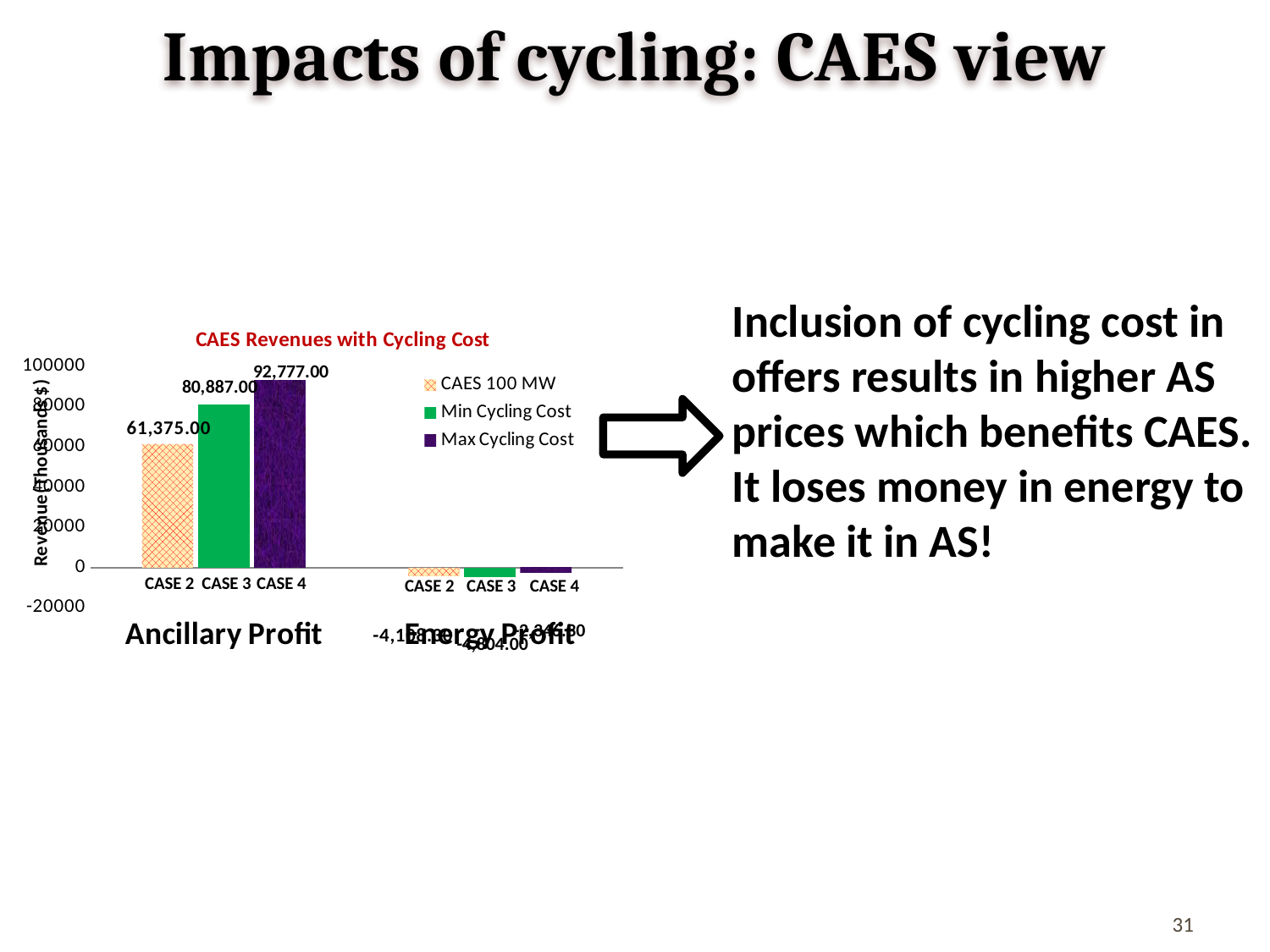

Impacts of cycling: CAES view
Inclusion of cycling cost in offers results in higher AS prices which benefits CAES. It loses money in energy to make it in AS!

### Chart: CAES Revenues with Cycling Cost

| Category |  |  |  |
|---|---|---|---|
| Ancillary Profit | 61375.0 | 80887.0 | 92777.0 |
| Energy Profit | -4108.3 | -4804.0 | -2346.3 |
CASE 2
CASE 3
CASE 4
CASE 2
CASE 3
CASE 4
31